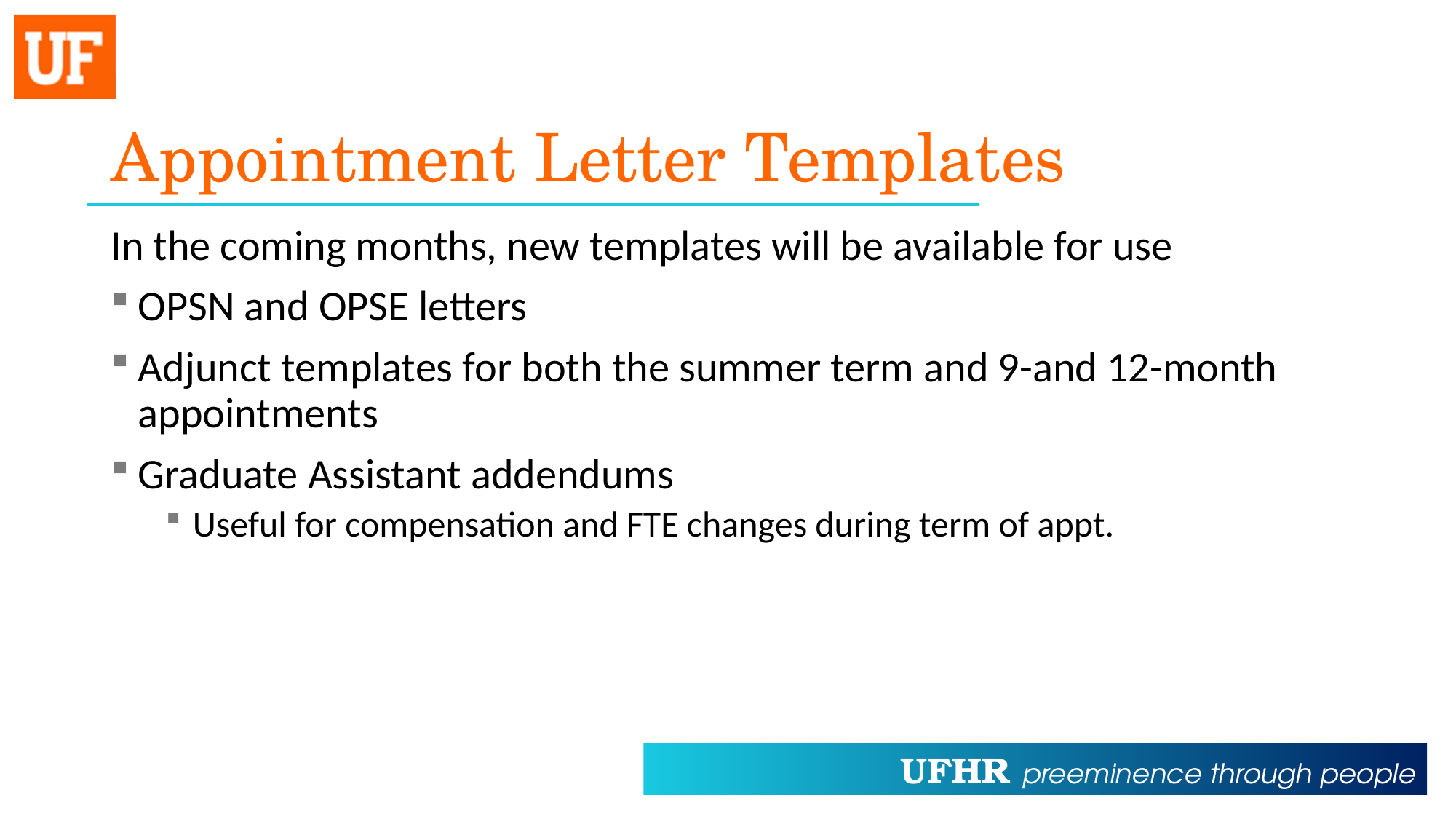

# Appointment Letter Templates
In the coming months, new templates will be available for use
OPSN and OPSE letters
Adjunct templates for both the summer term and 9-and 12-month appointments
Graduate Assistant addendums
Useful for compensation and FTE changes during term of appt.